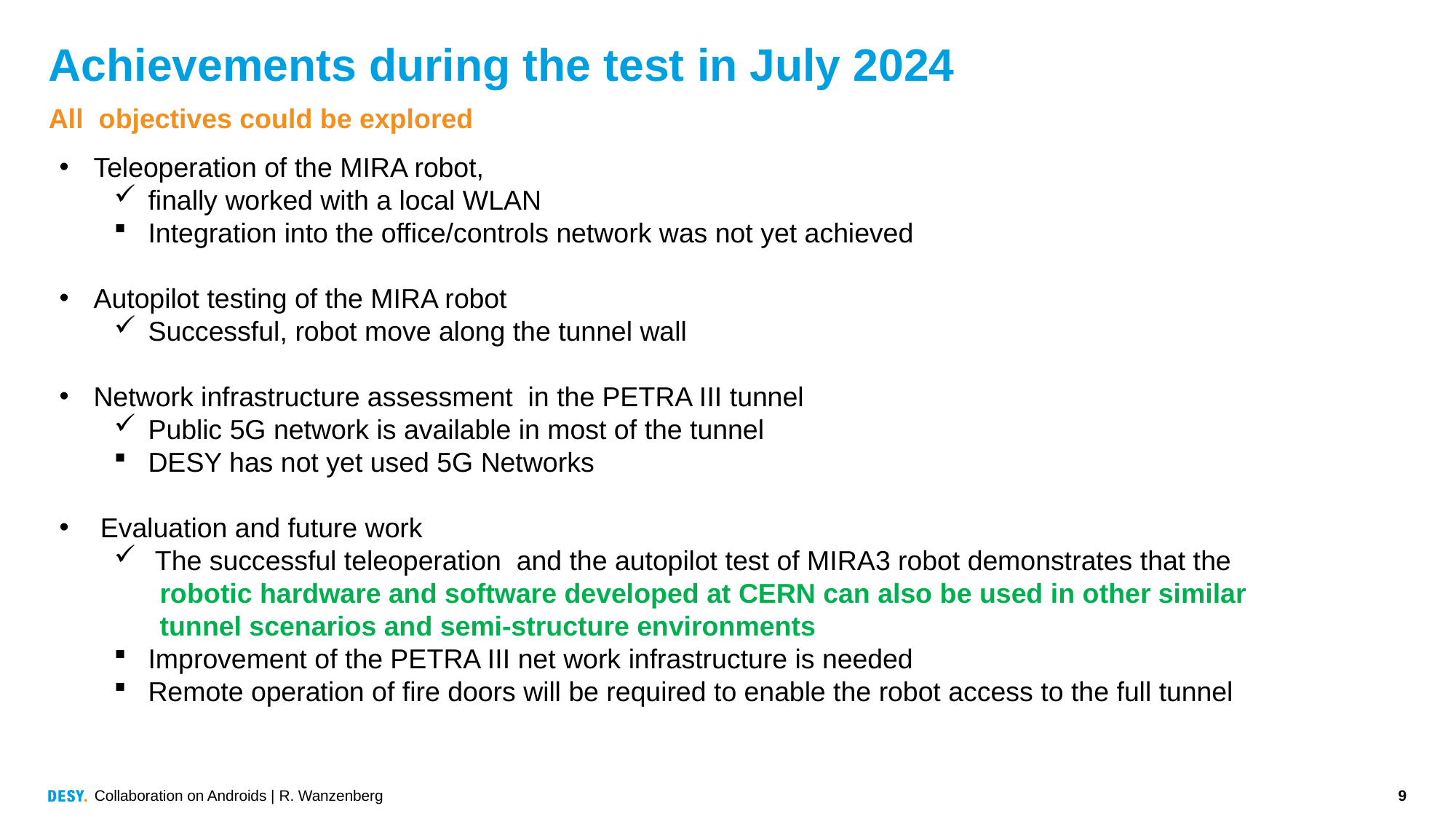

# Achievements during the test in July 2024
All  objectives could be explored

Teleoperation of the MIRA robot,
finally worked with a local WLAN
Integration into the office/controls network was not yet achieved

Autopilot testing of the MIRA robot
Successful, robot move along the tunnel wall

Network infrastructure assessment  in the PETRA III tunnel
Public 5G network is available in most of the tunnel
DESY has not yet used 5G Networks

Evaluation and future work
The successful teleoperation  and the autopilot test of MIRA3 robot demonstrates that the
      robotic hardware and software developed at CERN can also be used in other similar
      tunnel scenarios and semi-structure environments
Improvement of the PETRA III net work infrastructure is needed
Remote operation of fire doors will be required to enable the robot access to the full tunnel

Collaboration on Androids | R. Wanzenberg